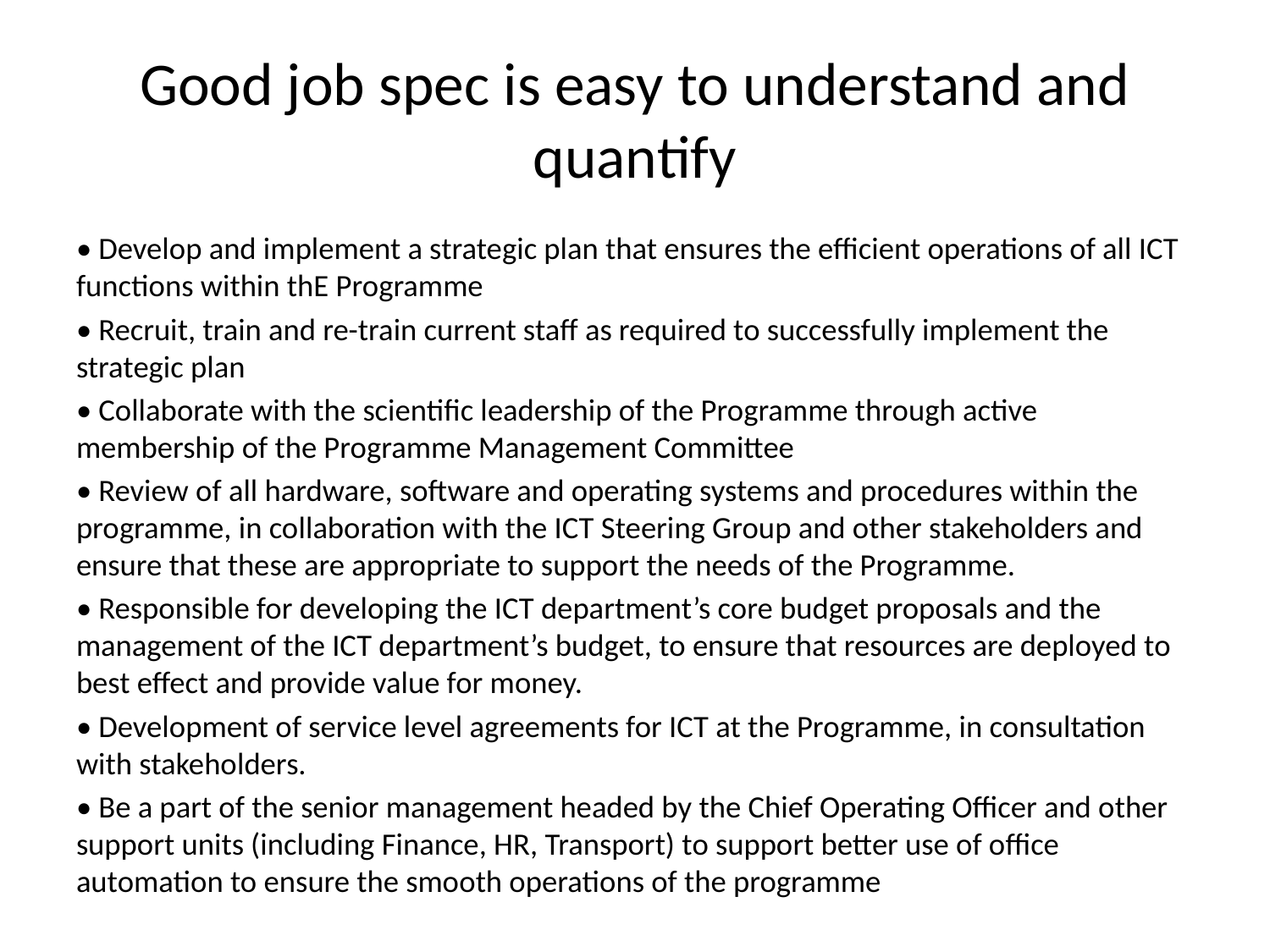

# Good job spec is easy to understand and quantify
• Develop and implement a strategic plan that ensures the efficient operations of all ICT functions within thE Programme
• Recruit, train and re-train current staff as required to successfully implement the strategic plan
• Collaborate with the scientific leadership of the Programme through active membership of the Programme Management Committee
• Review of all hardware, software and operating systems and procedures within the programme, in collaboration with the ICT Steering Group and other stakeholders and ensure that these are appropriate to support the needs of the Programme.
• Responsible for developing the ICT department’s core budget proposals and the management of the ICT department’s budget, to ensure that resources are deployed to best effect and provide value for money.
• Development of service level agreements for ICT at the Programme, in consultation with stakeholders.
• Be a part of the senior management headed by the Chief Operating Officer and other support units (including Finance, HR, Transport) to support better use of office automation to ensure the smooth operations of the programme